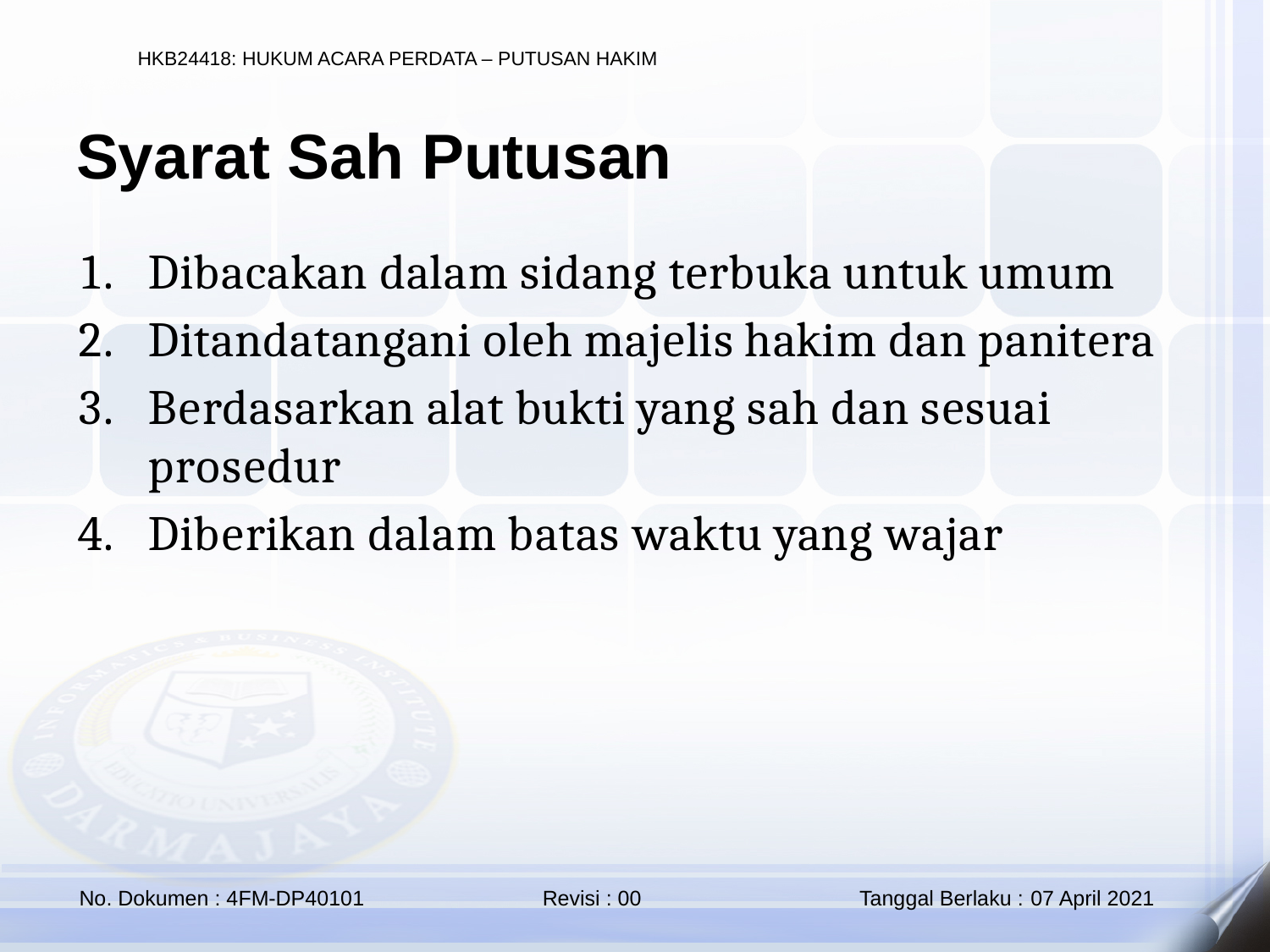

Syarat Sah Putusan
Dibacakan dalam sidang terbuka untuk umum
Ditandatangani oleh majelis hakim dan panitera
Berdasarkan alat bukti yang sah dan sesuai prosedur
Diberikan dalam batas waktu yang wajar